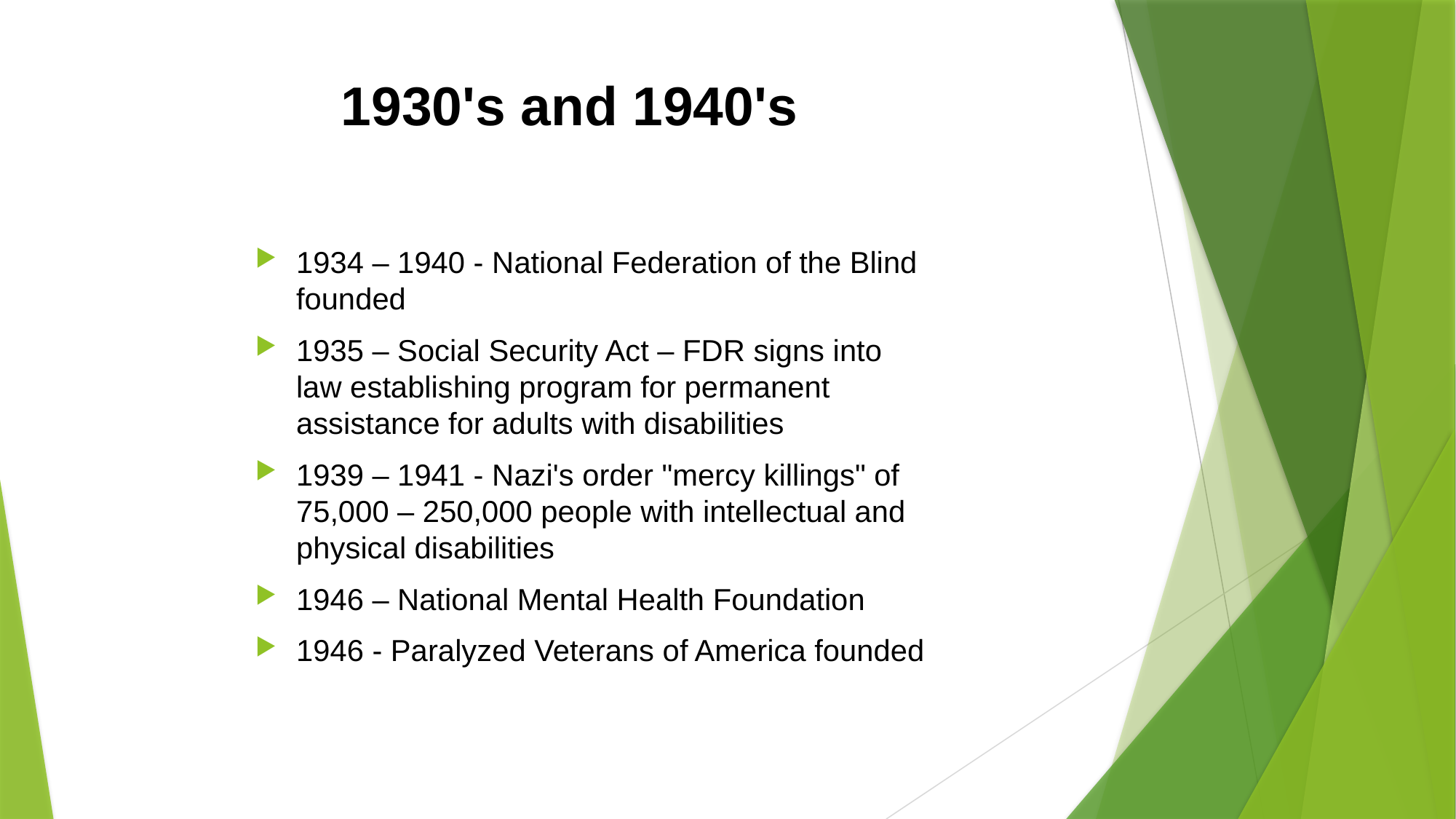

# 1930's and 1940's
1934 – 1940 - National Federation of the Blind founded
1935 – Social Security Act – FDR signs into law establishing program for permanent assistance for adults with disabilities
1939 – 1941 - Nazi's order "mercy killings" of 75,000 – 250,000 people with intellectual and physical disabilities
1946 – National Mental Health Foundation
1946 - Paralyzed Veterans of America founded